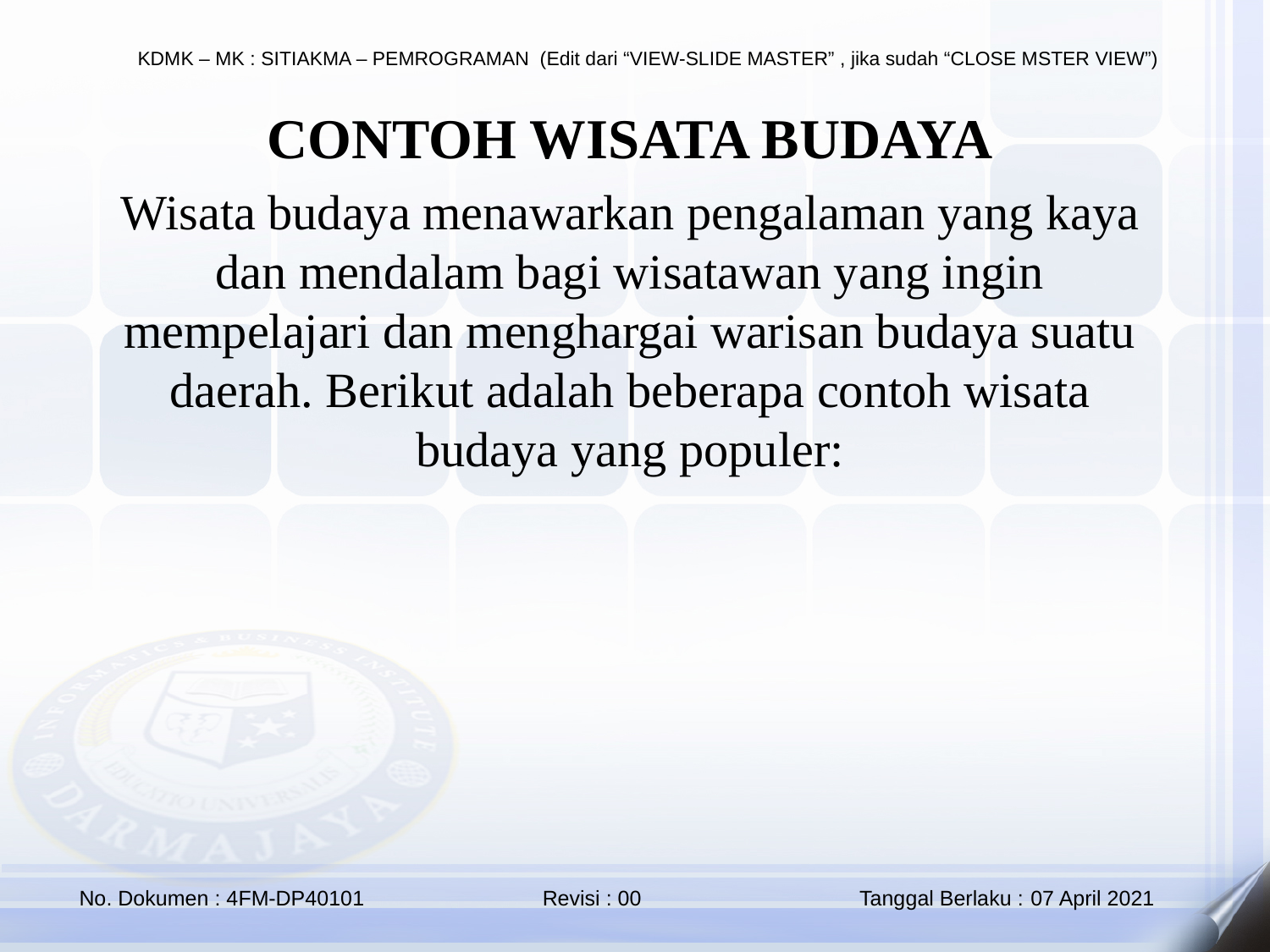

CONTOH WISATA BUDAYA
Wisata budaya menawarkan pengalaman yang kaya dan mendalam bagi wisatawan yang ingin mempelajari dan menghargai warisan budaya suatu daerah. Berikut adalah beberapa contoh wisata budaya yang populer: